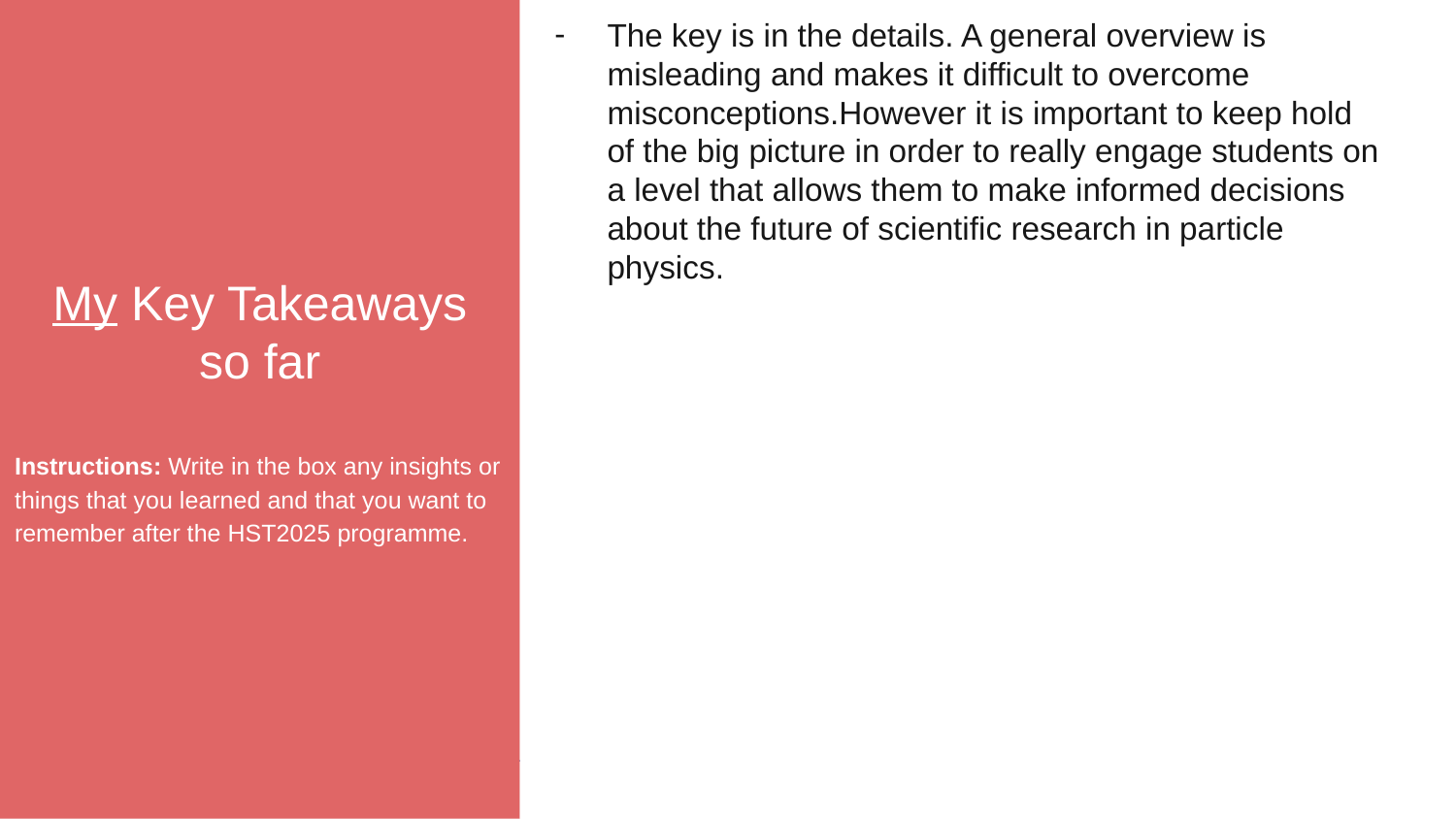

My Key Takeaways so far

Instructions: Write in the box any insights or things that you learned and that you want to remember after the HST2025 programme.
The key is in the details. A general overview is misleading and makes it difficult to overcome misconceptions.However it is important to keep hold of the big picture in order to really engage students on a level that allows them to make informed decisions about the future of scientific research in particle physics.